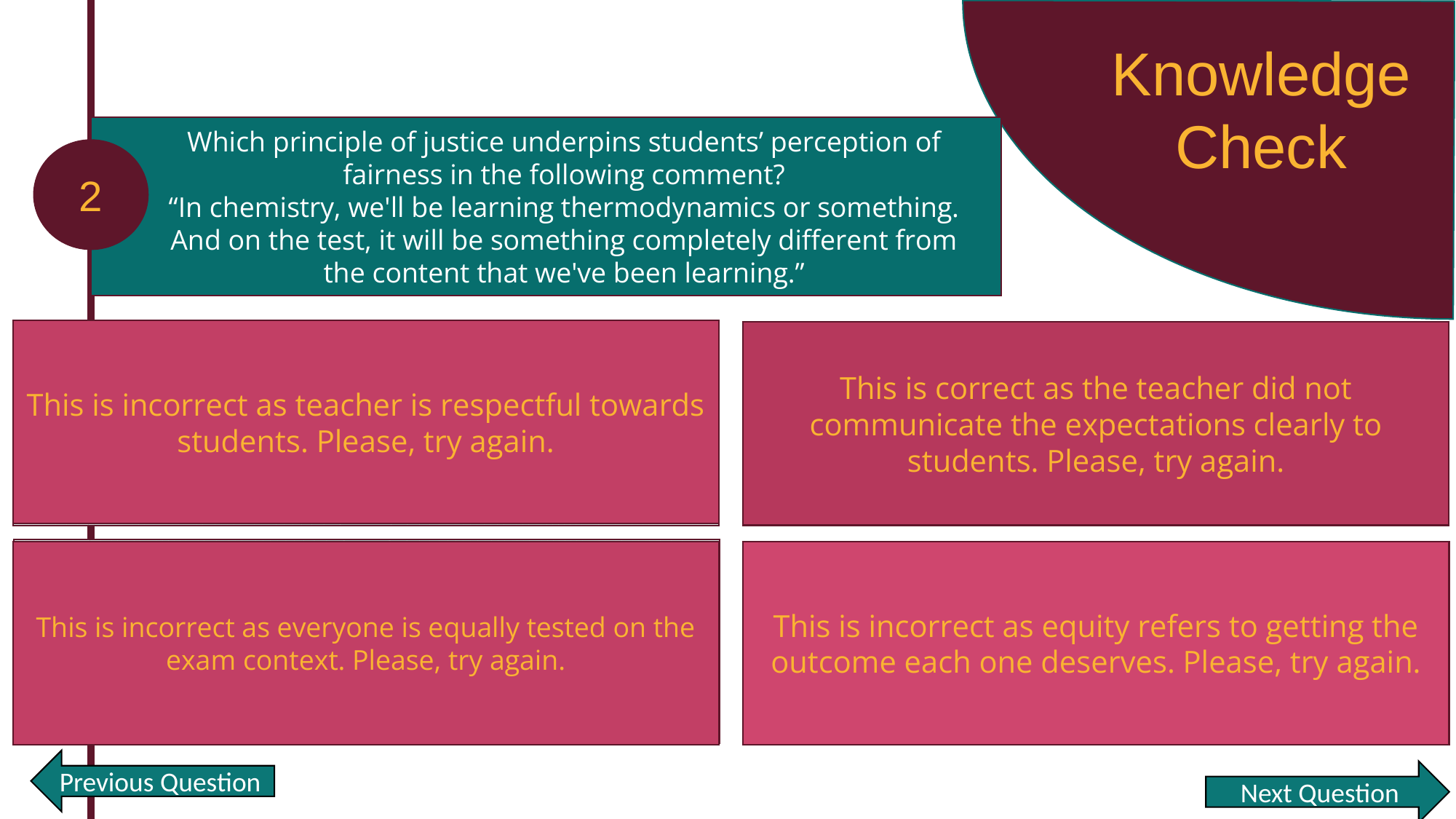

Knowledge Check

Which principle of justice underpins students’ perception of fairness in the following comment?
“In chemistry, we'll be learning thermodynamics or something. And on the test, it will be something completely different from the content that we've been learning.”
2
This is incorrect as teacher is respectful towards students. Please, try again.
This is correct as the teacher did not communicate the expectations clearly to students. Please, try again.
Respect
Transparency
Equality
This is incorrect as everyone is equally tested on the exam context. Please, try again.
This is incorrect as equity refers to getting the outcome each one deserves. Please, try again.
Equity
Previous Question
Next Question